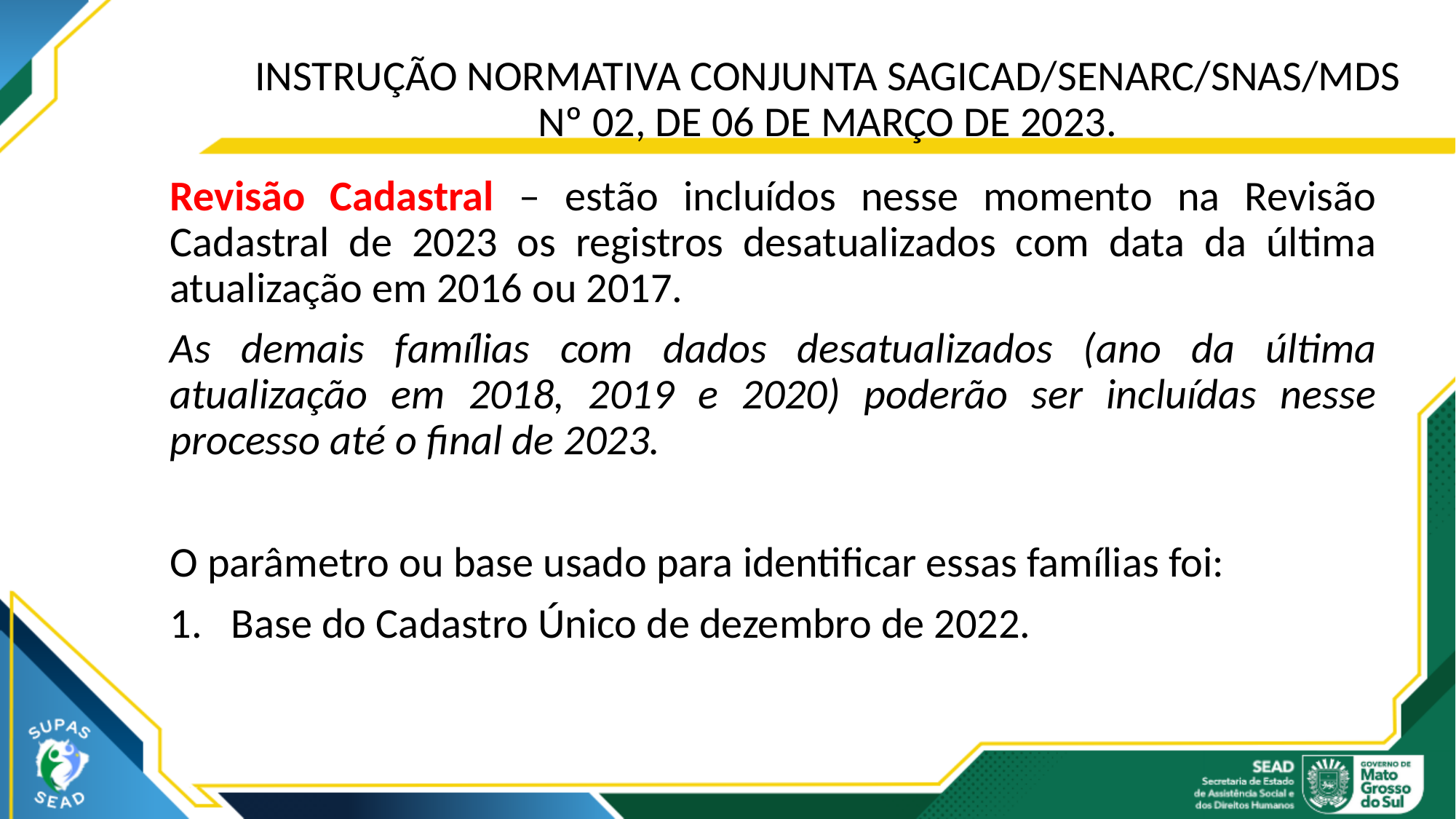

# INSTRUÇÃO NORMATIVA CONJUNTA SAGICAD/SENARC/SNAS/MDS Nº 02, DE 06 DE MARÇO DE 2023.
Revisão Cadastral – estão incluídos nesse momento na Revisão Cadastral de 2023 os registros desatualizados com data da última atualização em 2016 ou 2017.
As demais famílias com dados desatualizados (ano da última atualização em 2018, 2019 e 2020) poderão ser incluídas nesse processo até o final de 2023.

O parâmetro ou base usado para identificar essas famílias foi:
Base do Cadastro Único de dezembro de 2022.